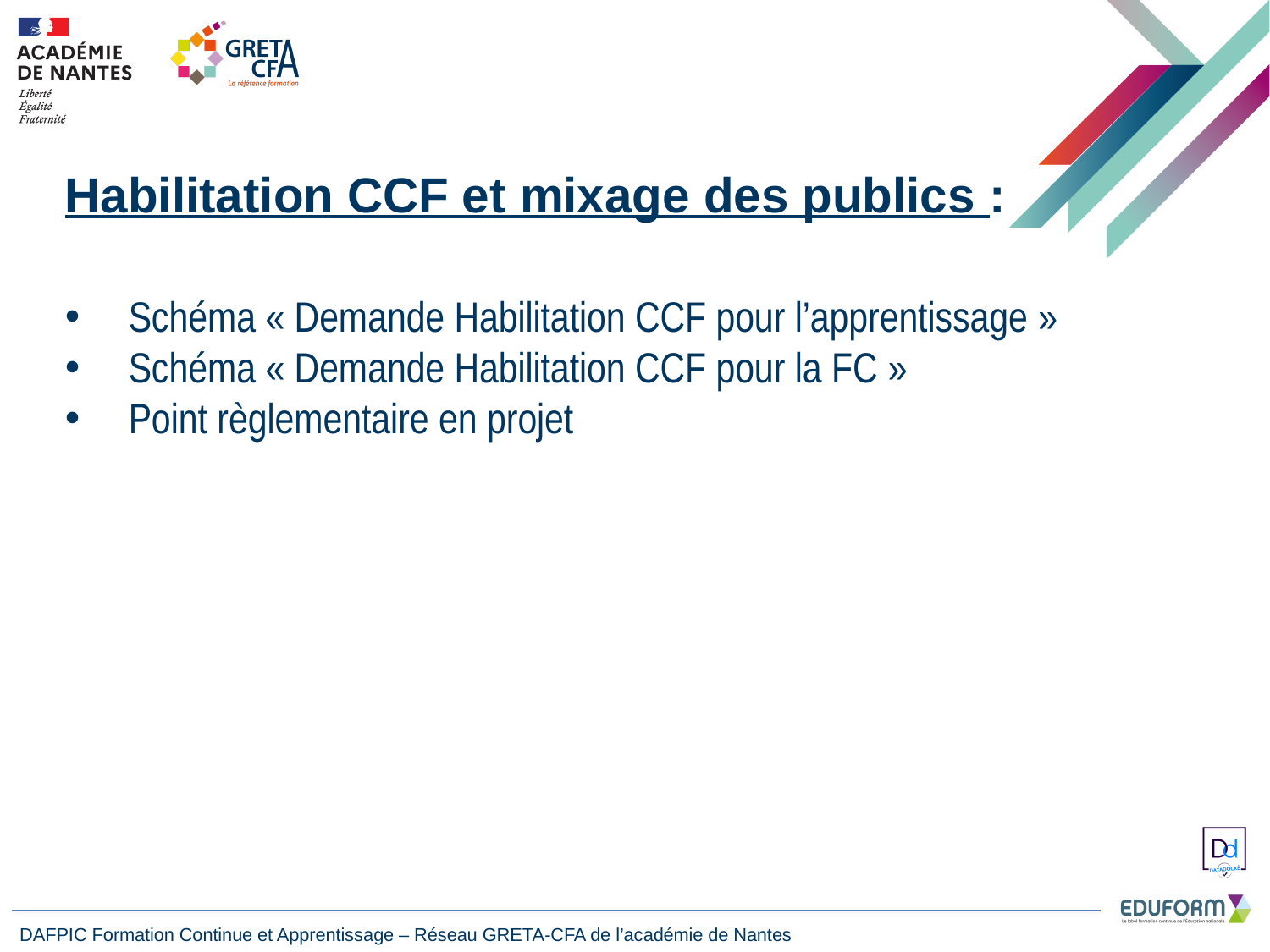

Habilitation CCF et mixage des publics :

Schéma « Demande Habilitation CCF pour l’apprentissage »
Schéma « Demande Habilitation CCF pour la FC »
Point règlementaire en projet

DAFPIC Formation Continue et Apprentissage – Réseau GRETA-CFA de l’académie de Nantes